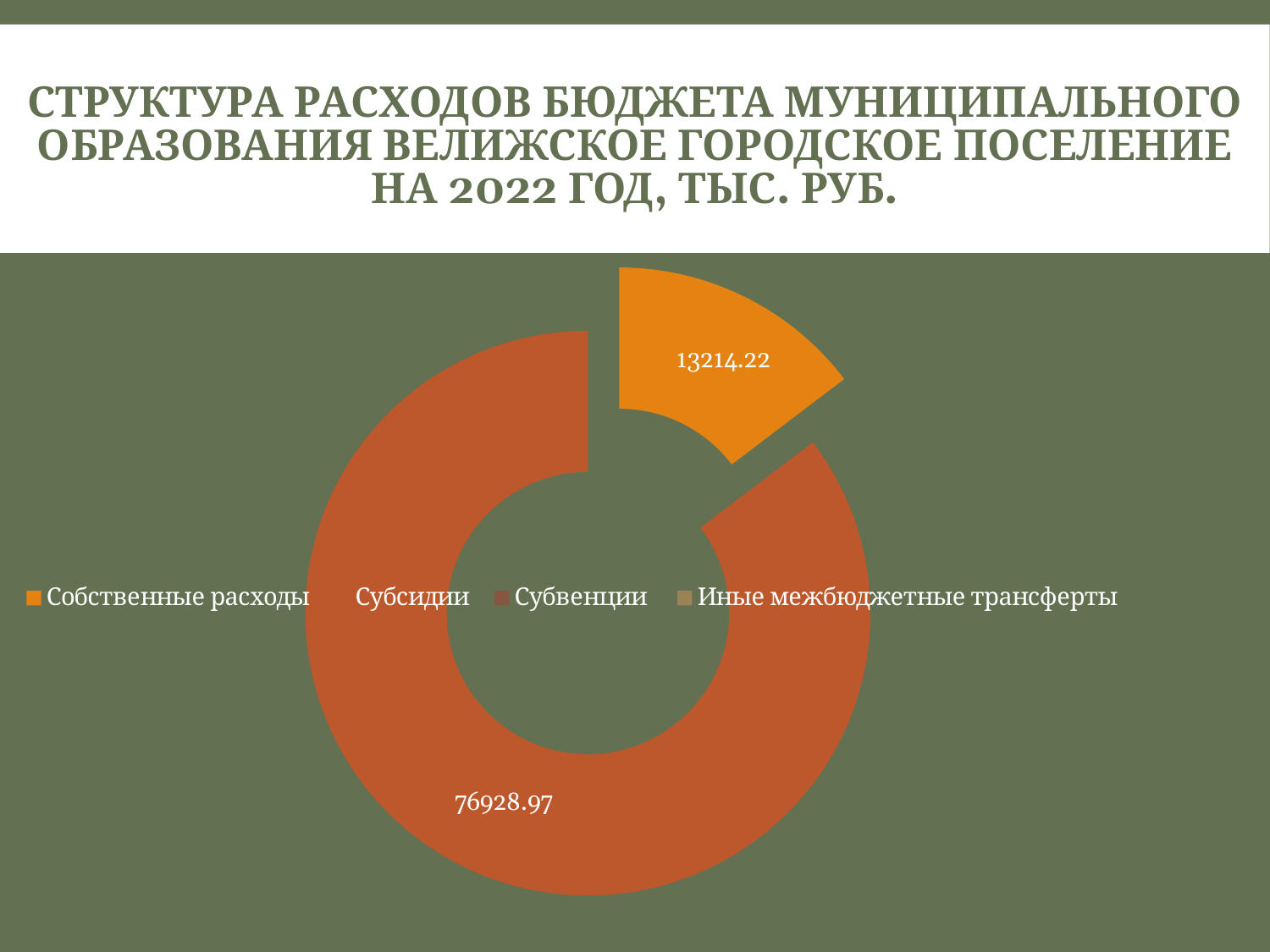

# Структура расходов бюджета муниципального образования Велижское городское поселение на 2022 год, тыс. руб.

### Chart

| Category | 2022 год |
|---|---|
| Собственные расходы | 13214.22 |
| Субсидии | 76928.97 |
| Субвенции  | None |
| Иные межбюджетные трансферты | 0.0 |